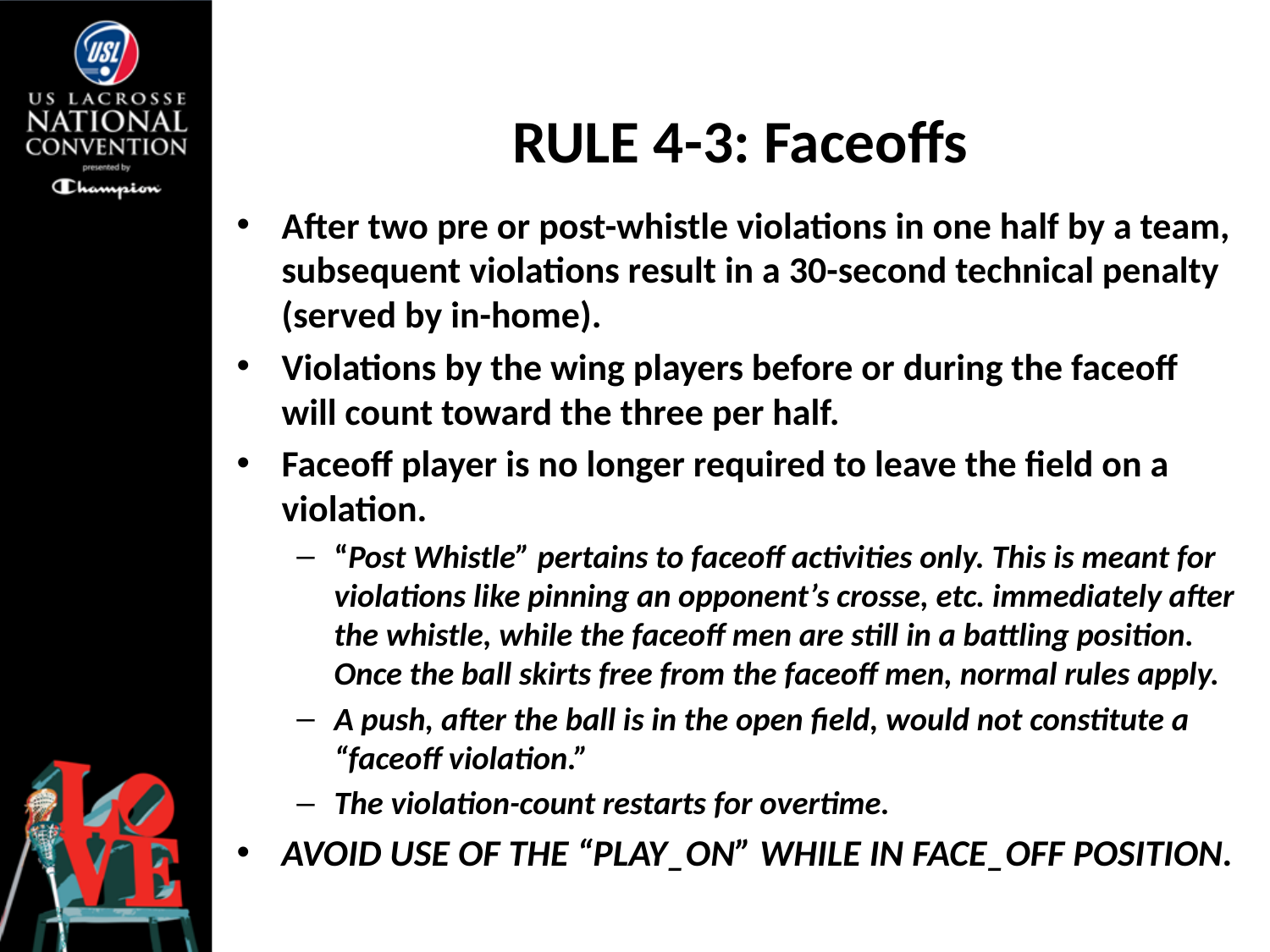

# RULE 4-3: Faceoffs
After two pre or post-whistle violations in one half by a team, subsequent violations result in a 30-second technical penalty (served by in-home).
Violations by the wing players before or during the faceoff will count toward the three per half.
Faceoff player is no longer required to leave the field on a violation.
“Post Whistle” pertains to faceoff activities only. This is meant for violations like pinning an opponent’s crosse, etc. immediately after the whistle, while the faceoff men are still in a battling position. Once the ball skirts free from the faceoff men, normal rules apply.
A push, after the ball is in the open field, would not constitute a “faceoff violation.”
The violation-count restarts for overtime.
AVOID USE OF THE “PLAY_ON” WHILE IN FACE_OFF POSITION.